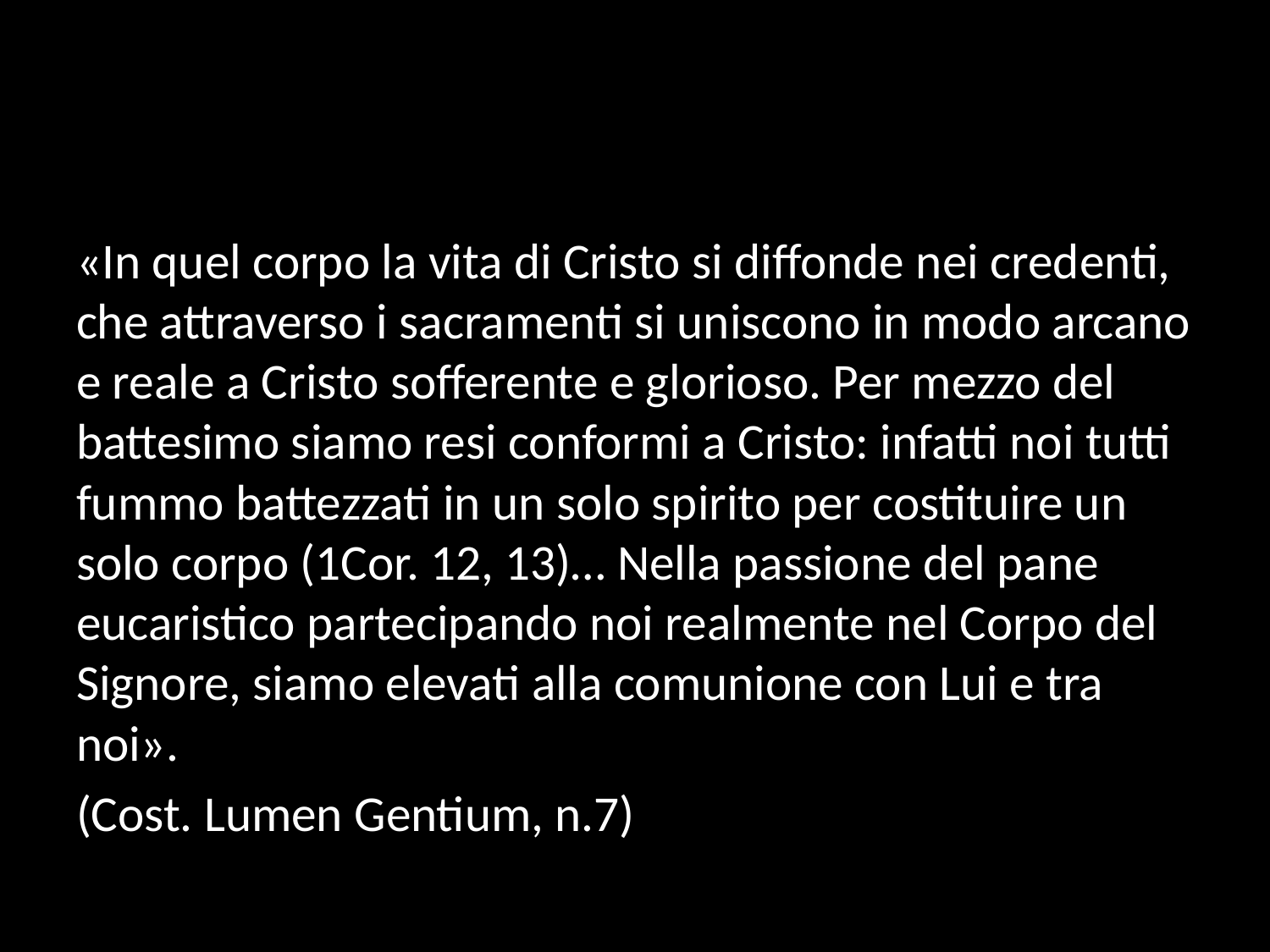

#
«In quel corpo la vita di Cristo si diffonde nei credenti, che attraverso i sacramenti si uniscono in modo arcano e reale a Cristo sofferente e glorioso. Per mezzo del battesimo siamo resi conformi a Cristo: infatti noi tutti fummo battezzati in un solo spirito per costituire un solo corpo (1Cor. 12, 13)… Nella passione del pane eucaristico partecipando noi realmente nel Corpo del Signore, siamo elevati alla comunione con Lui e tra noi».
(Cost. Lumen Gentium, n.7)